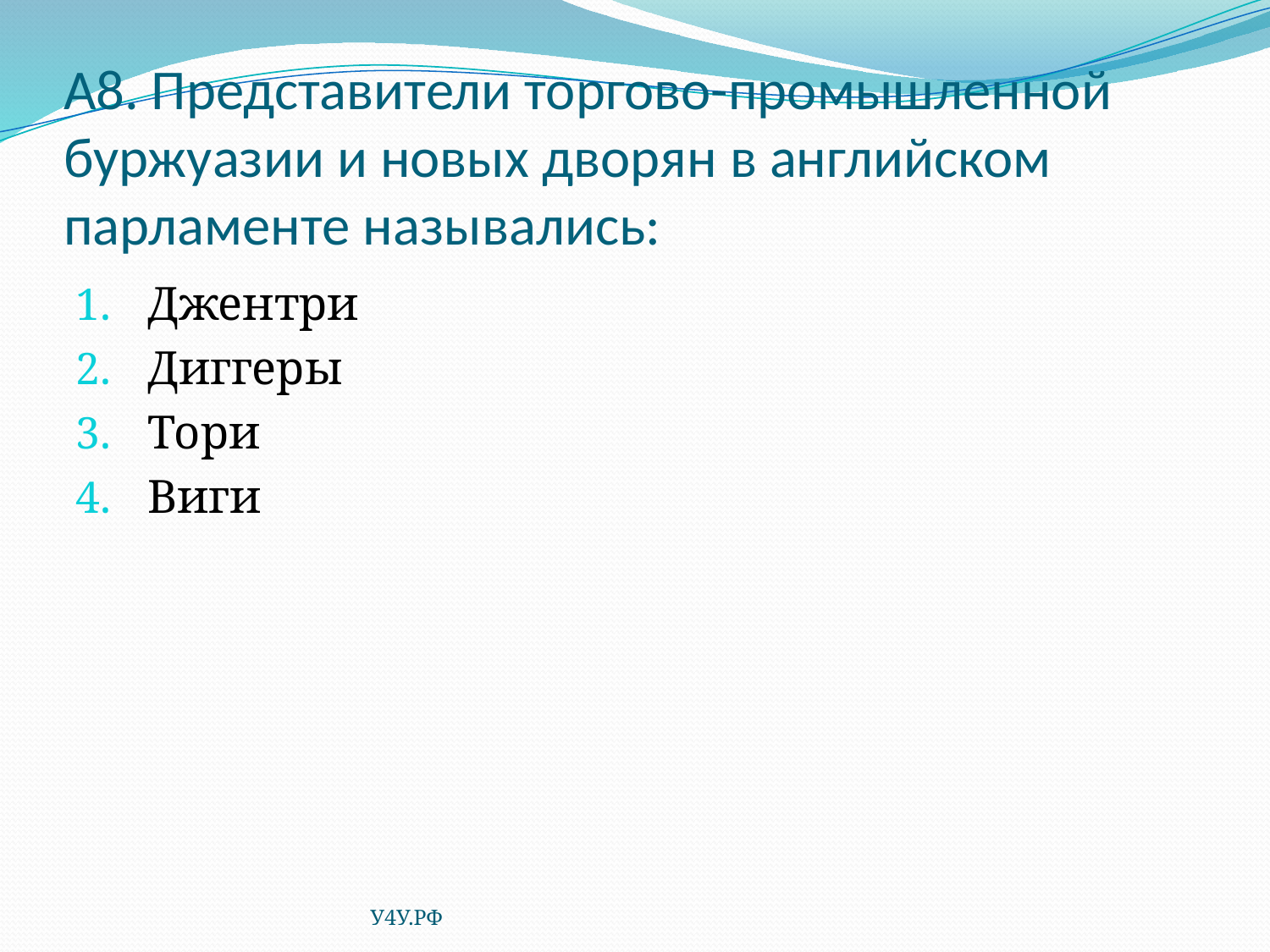

# А8. Представители торгово-промышленной буржуазии и новых дворян в английском парламенте назывались:
Джентри
Диггеры
Тори
Виги

У4У.РФ